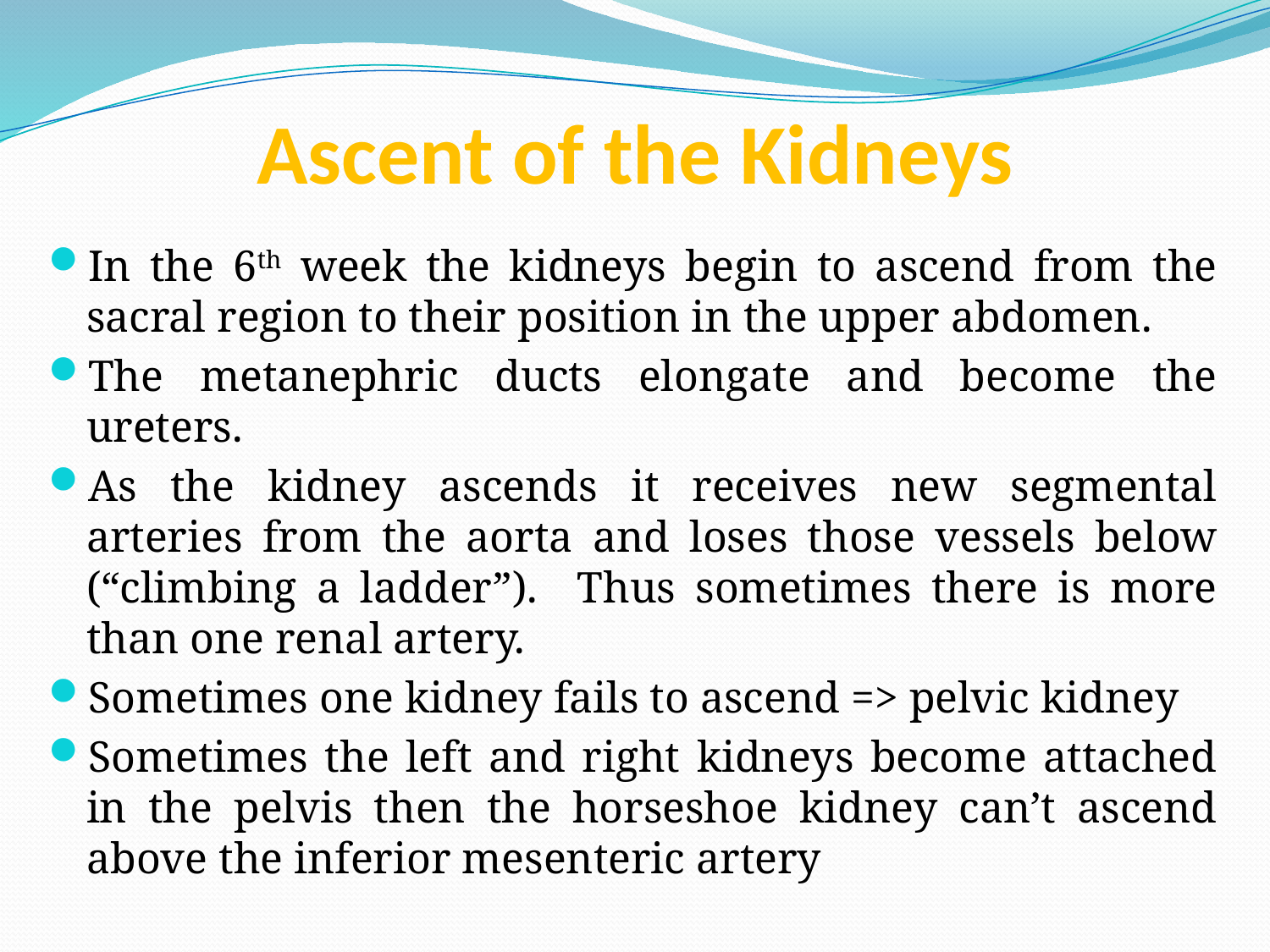

# Ascent of the Kidneys
In the 6th week the kidneys begin to ascend from the sacral region to their position in the upper abdomen.
The metanephric ducts elongate and become the ureters.
As the kidney ascends it receives new segmental arteries from the aorta and loses those vessels below (“climbing a ladder”).  Thus sometimes there is more than one renal artery.
Sometimes one kidney fails to ascend => pelvic kidney
Sometimes the left and right kidneys become attached in the pelvis then the horseshoe kidney can’t ascend above the inferior mesenteric artery